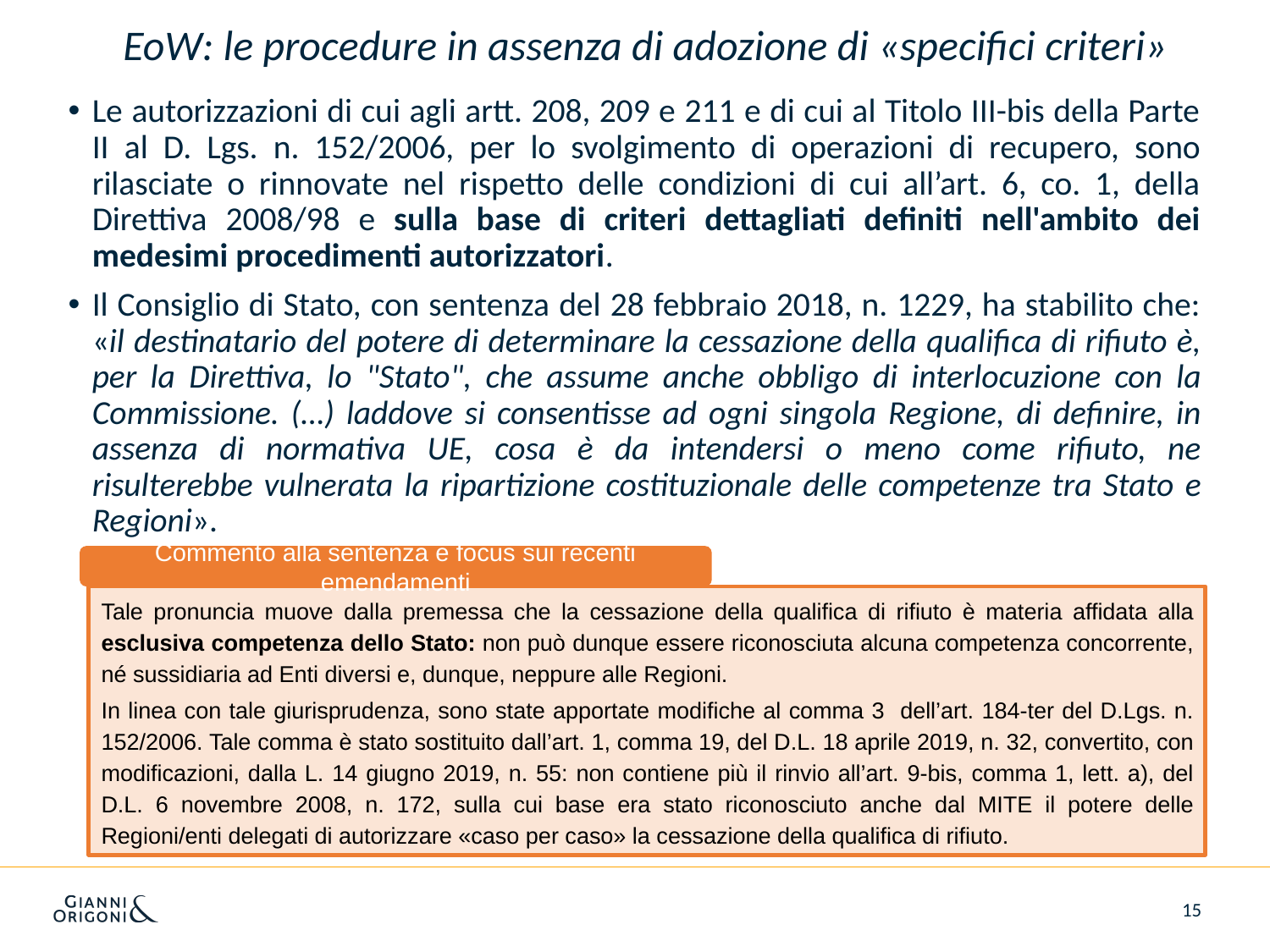

# EoW: le procedure in assenza di adozione di «specifici criteri»
Le autorizzazioni di cui agli artt. 208, 209 e 211 e di cui al Titolo III-bis della Parte II al D. Lgs. n. 152/2006, per lo svolgimento di operazioni di recupero, sono rilasciate o rinnovate nel rispetto delle condizioni di cui all’art. 6, co. 1, della Direttiva 2008/98 e sulla base di criteri dettagliati definiti nell'ambito dei medesimi procedimenti autorizzatori.
Il Consiglio di Stato, con sentenza del 28 febbraio 2018, n. 1229, ha stabilito che: «il destinatario del potere di determinare la cessazione della qualifica di rifiuto è, per la Direttiva, lo "Stato", che assume anche obbligo di interlocuzione con la Commissione. (…) laddove si consentisse ad ogni singola Regione, di definire, in assenza di normativa UE, cosa è da intendersi o meno come rifiuto, ne risulterebbe vulnerata la ripartizione costituzionale delle competenze tra Stato e Regioni».

Commento alla sentenza e focus sui recenti emendamenti
Tale pronuncia muove dalla premessa che la cessazione della qualifica di rifiuto è materia affidata alla esclusiva competenza dello Stato: non può dunque essere riconosciuta alcuna competenza concorrente, né sussidiaria ad Enti diversi e, dunque, neppure alle Regioni.
In linea con tale giurisprudenza, sono state apportate modifiche al comma 3  dell’art. 184-ter del D.Lgs. n. 152/2006. Tale comma è stato sostituito dall’art. 1, comma 19, del D.L. 18 aprile 2019, n. 32, convertito, con modificazioni, dalla L. 14 giugno 2019, n. 55: non contiene più il rinvio all’art. 9-bis, comma 1, lett. a), del D.L. 6 novembre 2008, n. 172, sulla cui base era stato riconosciuto anche dal MITE il potere delle Regioni/enti delegati di autorizzare «caso per caso» la cessazione della qualifica di rifiuto.
15